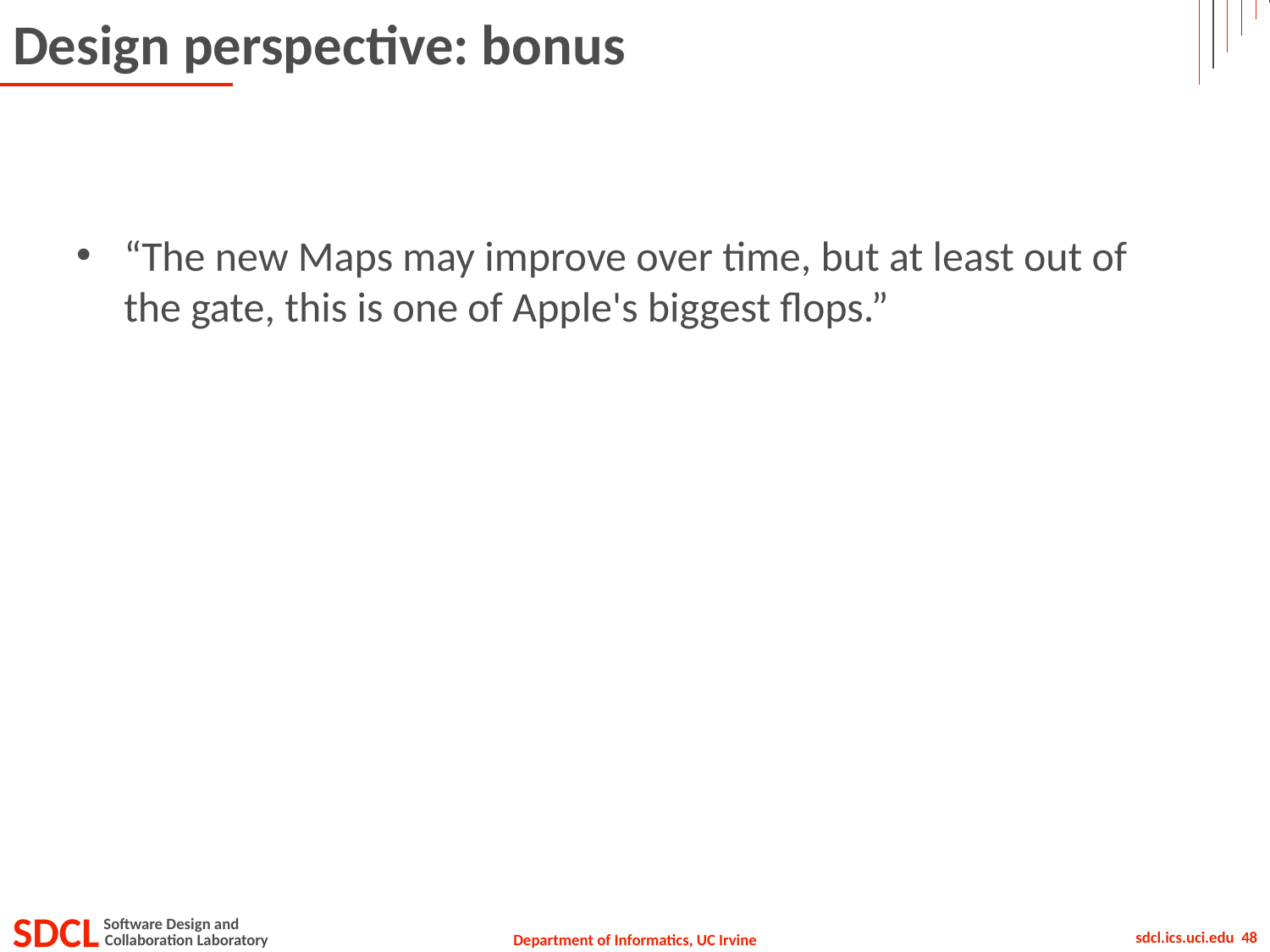

# Design perspective: bonus
“The new Maps may improve over time, but at least out of the gate, this is one of Apple's biggest flops.”